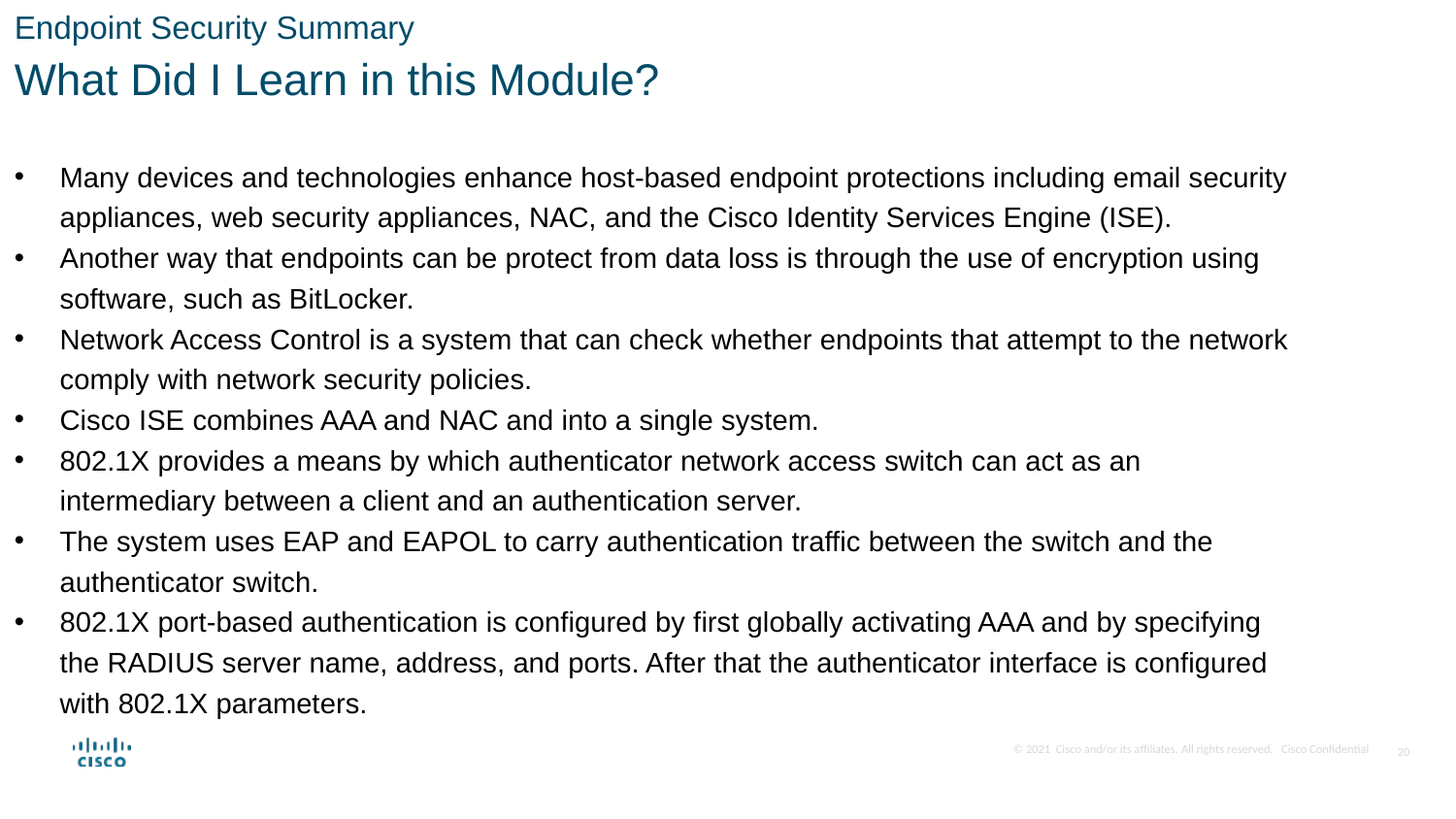

Endpoint Security Summary
What Did I Learn in this Module?
Many devices and technologies enhance host-based endpoint protections including email security appliances, web security appliances, NAC, and the Cisco Identity Services Engine (ISE).
Another way that endpoints can be protect from data loss is through the use of encryption using software, such as BitLocker.
Network Access Control is a system that can check whether endpoints that attempt to the network comply with network security policies.
Cisco ISE combines AAA and NAC and into a single system.
802.1X provides a means by which authenticator network access switch can act as an intermediary between a client and an authentication server.
The system uses EAP and EAPOL to carry authentication traffic between the switch and the authenticator switch.
802.1X port-based authentication is configured by first globally activating AAA and by specifying the RADIUS server name, address, and ports. After that the authenticator interface is configured with 802.1X parameters.
20